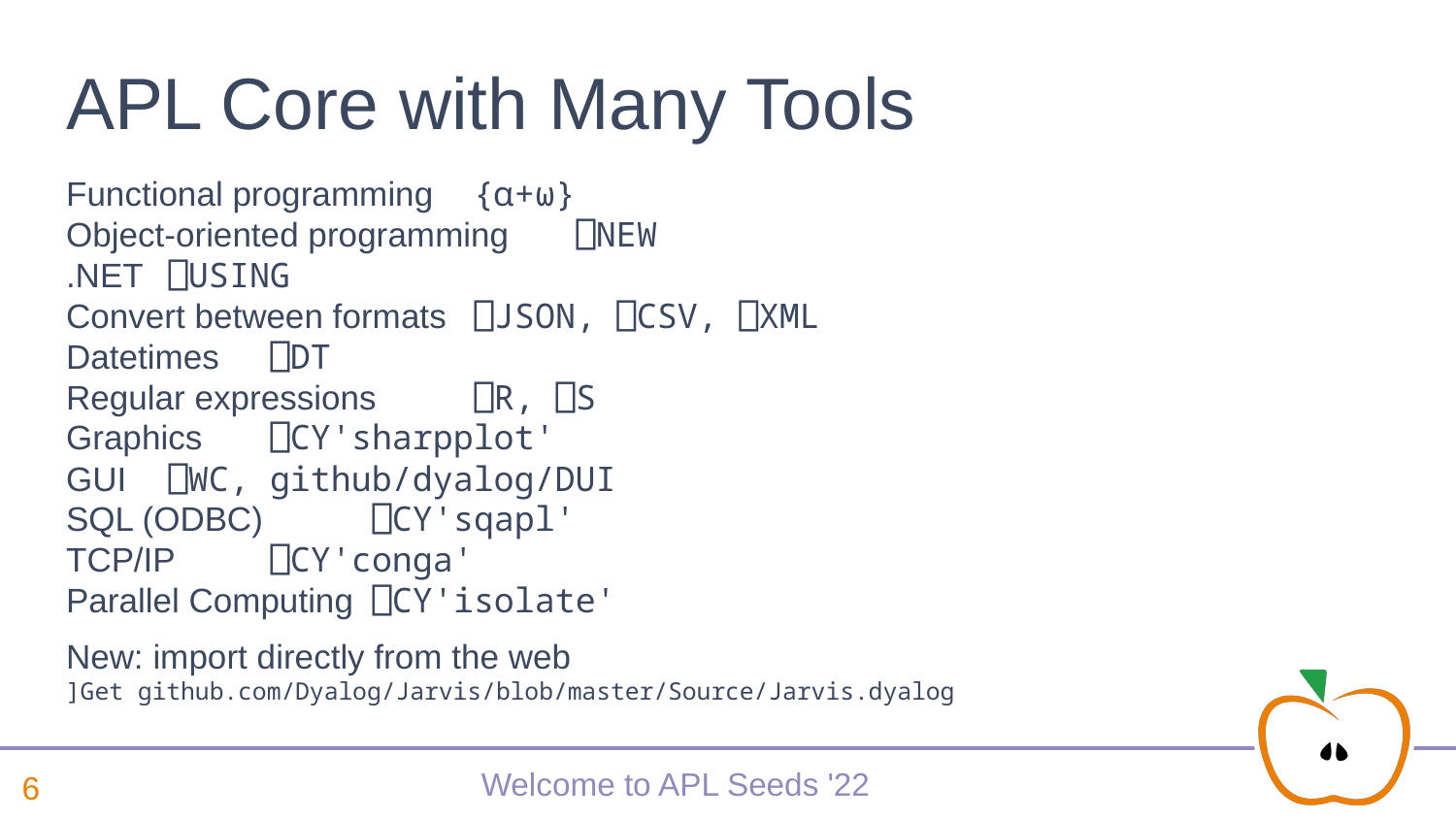

# APL Core with Many Tools
Functional programming	{⍺+⍵}
Object-oriented programming	⎕NEW
.NET	⎕USING
Convert between formats	⎕JSON, ⎕CSV, ⎕XML
Datetimes	⎕DT
Regular expressions	⎕R, ⎕S
Graphics	⎕CY'sharpplot'
GUI	⎕WC, github/dyalog/DUI
SQL (ODBC) 	⎕CY'sqapl'
TCP/IP	⎕CY'conga'
Parallel Computing	⎕CY'isolate'

New: import directly from the web
]Get github.com/Dyalog/Jarvis/blob/master/Source/Jarvis.dyalog